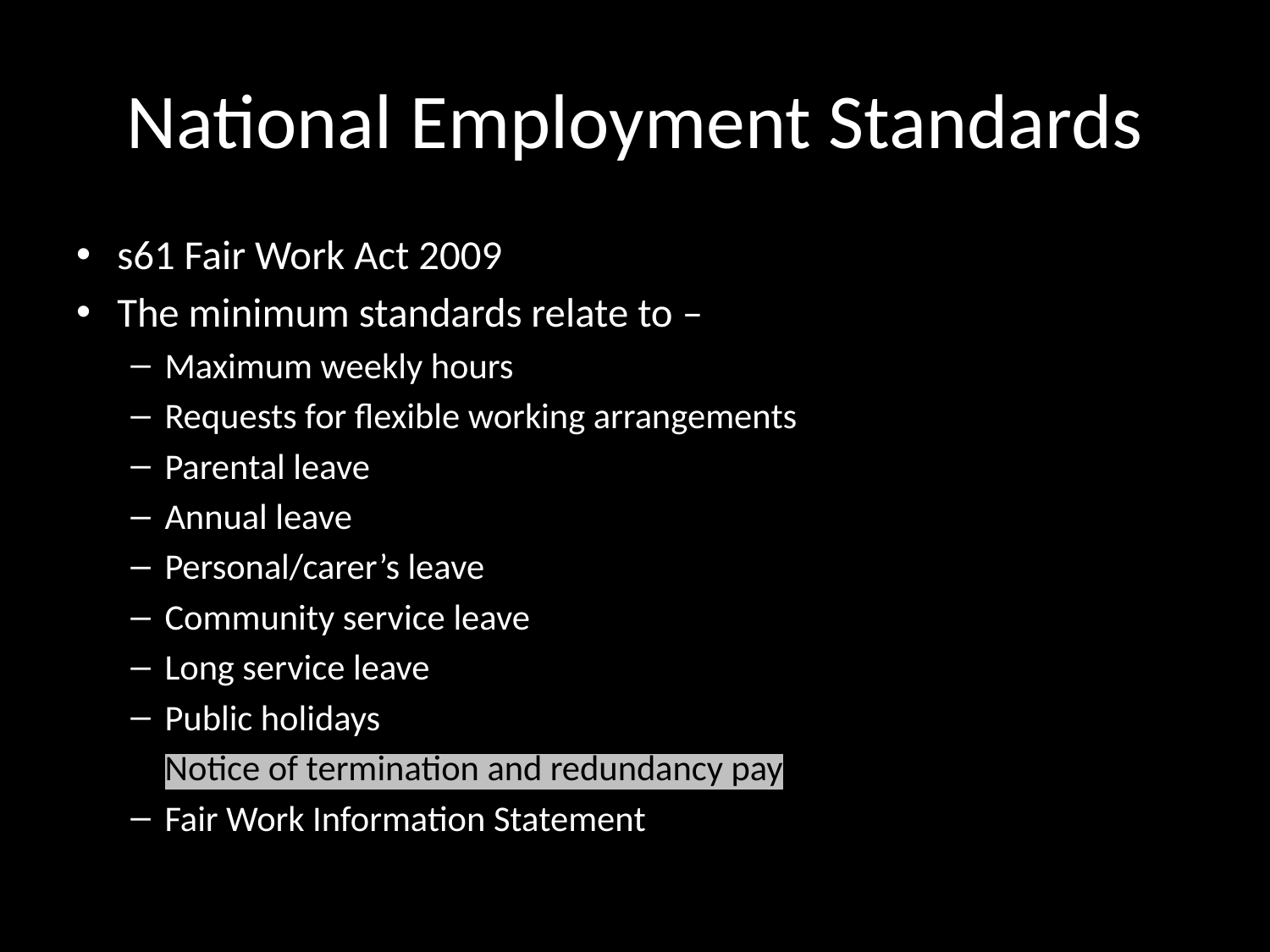

# National Employment Standards
s61 Fair Work Act 2009
The minimum standards relate to –
Maximum weekly hours
Requests for flexible working arrangements
Parental leave
Annual leave
Personal/carer’s leave
Community service leave
Long service leave
Public holidays
Notice of termination and redundancy pay
Fair Work Information Statement